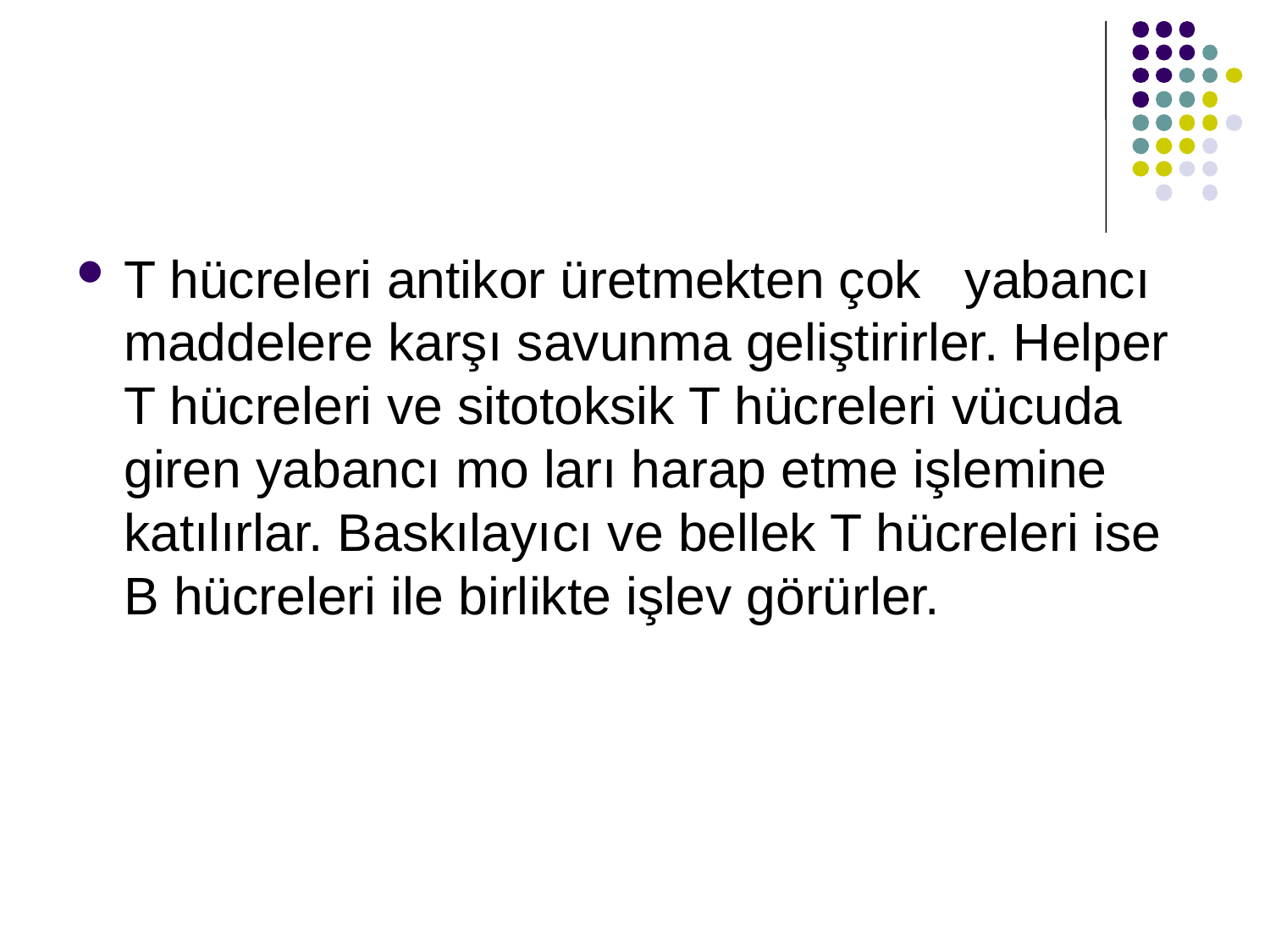

#
T hücreleri antikor üretmekten çok   yabancı maddelere karşı savunma geliştirirler. Helper T hücreleri ve sitotoksik T hücreleri vücuda giren yabancı mo ları harap etme işlemine katılırlar. Baskılayıcı ve bellek T hücreleri ise B hücreleri ile birlikte işlev görürler.